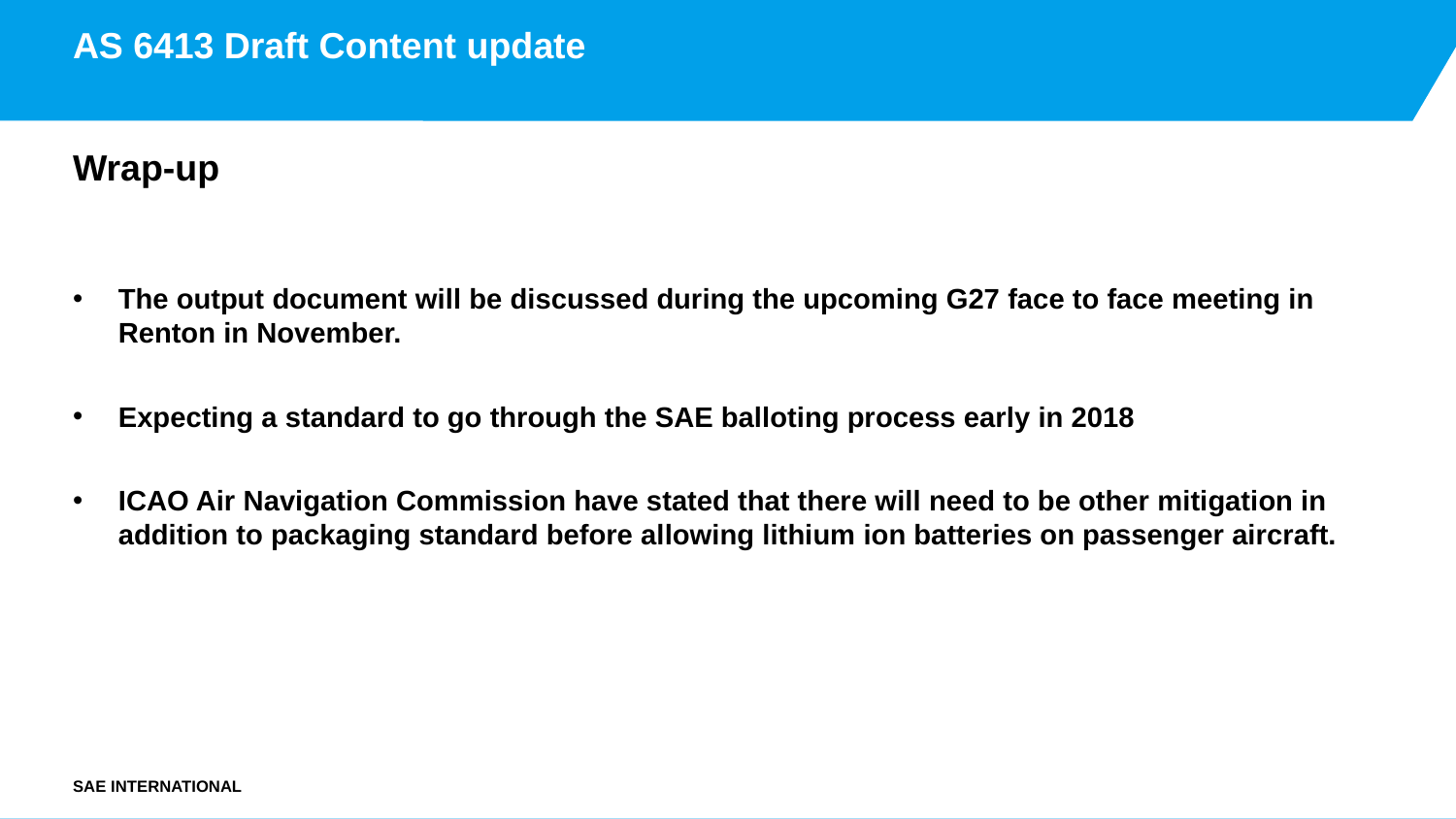

# AS 6413 Draft Content update
Wrap-up

The output document will be discussed during the upcoming G27 face to face meeting in Renton in November.

Expecting a standard to go through the SAE balloting process early in 2018

ICAO Air Navigation Commission have stated that there will need to be other mitigation in addition to packaging standard before allowing lithium ion batteries on passenger aircraft.